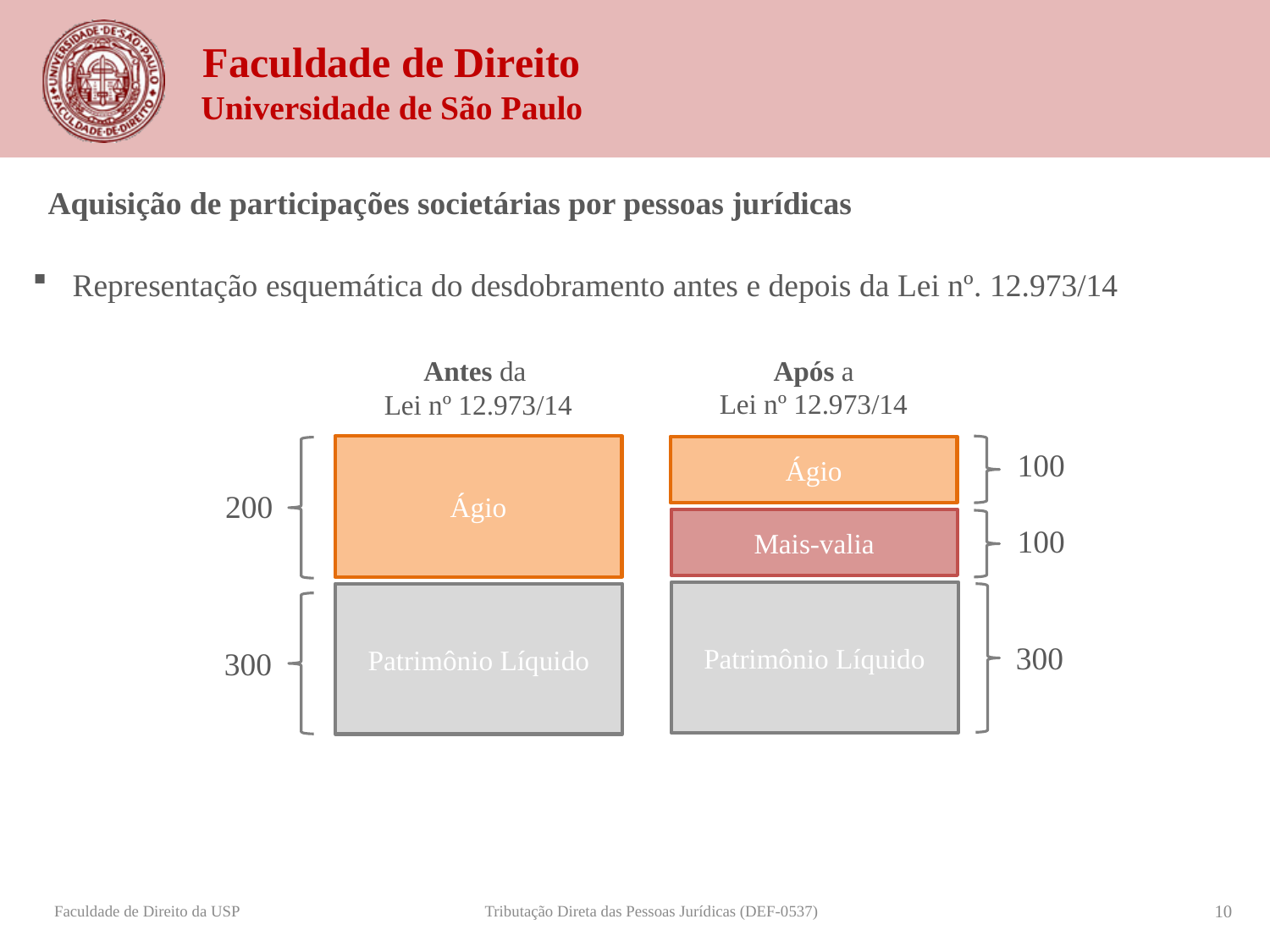

Aquisição de participações societárias por pessoas jurídicas
Representação esquemática do desdobramento antes e depois da Lei nº. 12.973/14
Após a
Lei nº 12.973/14
Antes da
Lei nº 12.973/14
Ágio

Ágio

100
200
Mais-valia

100
Patrimônio Líquido

Patrimônio Líquido

300
300